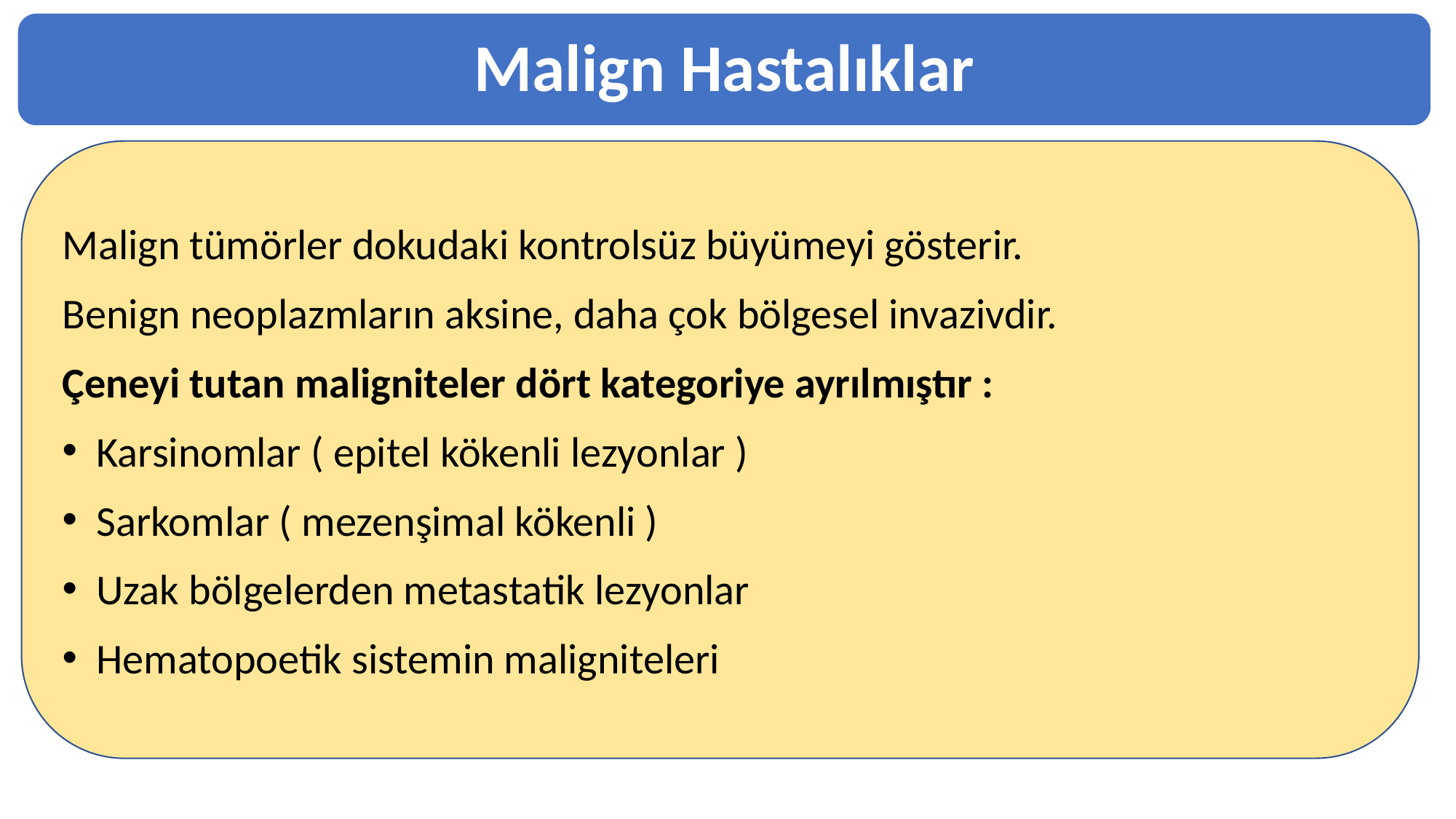

Malign Hastalıklar
Malign tümörler dokudaki kontrolsüz büyümeyi gösterir.
Benign neoplazmların aksine, daha çok bölgesel invazivdir.
Çeneyi tutan maligniteler dört kategoriye ayrılmıştır :
Karsinomlar ( epitel kökenli lezyonlar )
Sarkomlar ( mezenşimal kökenli )
Uzak bölgelerden metastatik lezyonlar
Hematopoetik sistemin maligniteleri